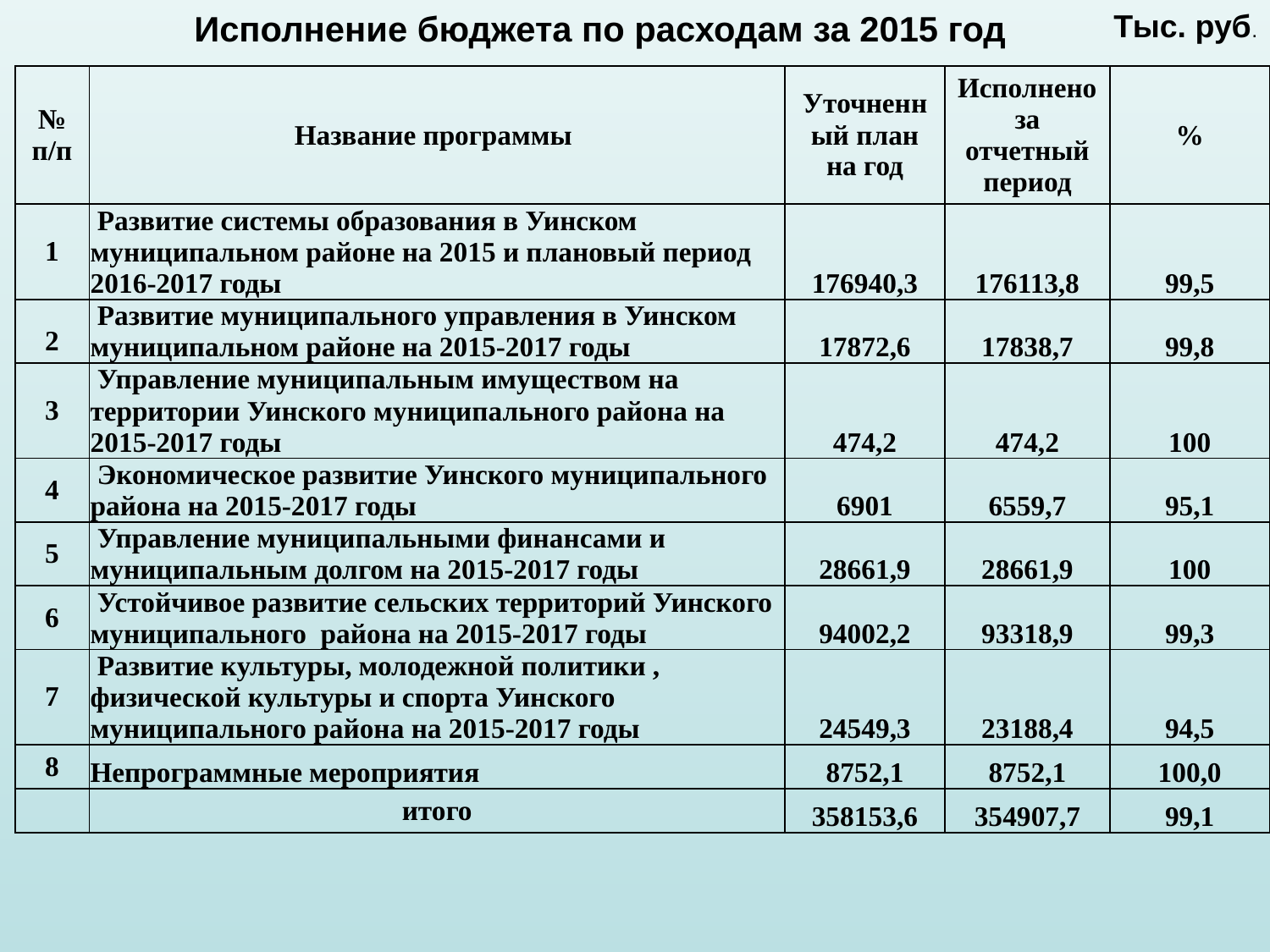

Исполнение бюджета по расходам за 2015 год
Тыс. руб.
| № п/п | Название программы | Уточненный план на год | Исполнено за отчетный период | % |
| --- | --- | --- | --- | --- |
| 1 | Развитие системы образования в Уинском муниципальном районе на 2015 и плановый период 2016-2017 годы | 176940,3 | 176113,8 | 99,5 |
| 2 | Развитие муниципального управления в Уинском муниципальном районе на 2015-2017 годы | 17872,6 | 17838,7 | 99,8 |
| 3 | Управление муниципальным имуществом на территории Уинского муниципального района на 2015-2017 годы | 474,2 | 474,2 | 100 |
| 4 | Экономическое развитие Уинского муниципального района на 2015-2017 годы | 6901 | 6559,7 | 95,1 |
| 5 | Управление муниципальными финансами и муниципальным долгом на 2015-2017 годы | 28661,9 | 28661,9 | 100 |
| 6 | Устойчивое развитие сельских территорий Уинского муниципального района на 2015-2017 годы | 94002,2 | 93318,9 | 99,3 |
| 7 | Развитие культуры, молодежной политики , физической культуры и спорта Уинского муниципального района на 2015-2017 годы | 24549,3 | 23188,4 | 94,5 |
| 8 | Непрограммные мероприятия | 8752,1 | 8752,1 | 100,0 |
|  | итого | 358153,6 | 354907,7 | 99,1 |